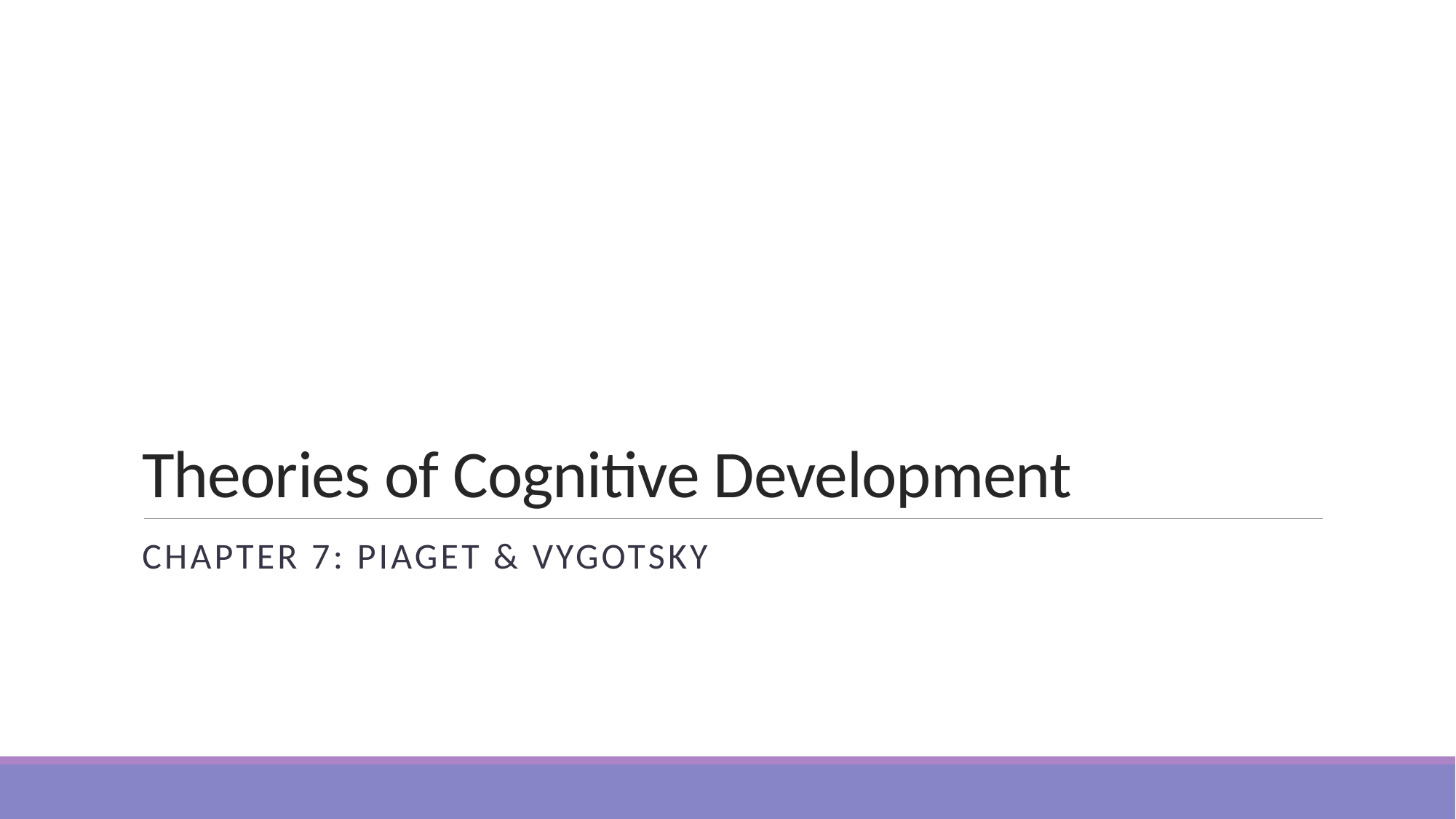

# Theories of Cognitive Development
Chapter 7: Piaget & Vygotsky